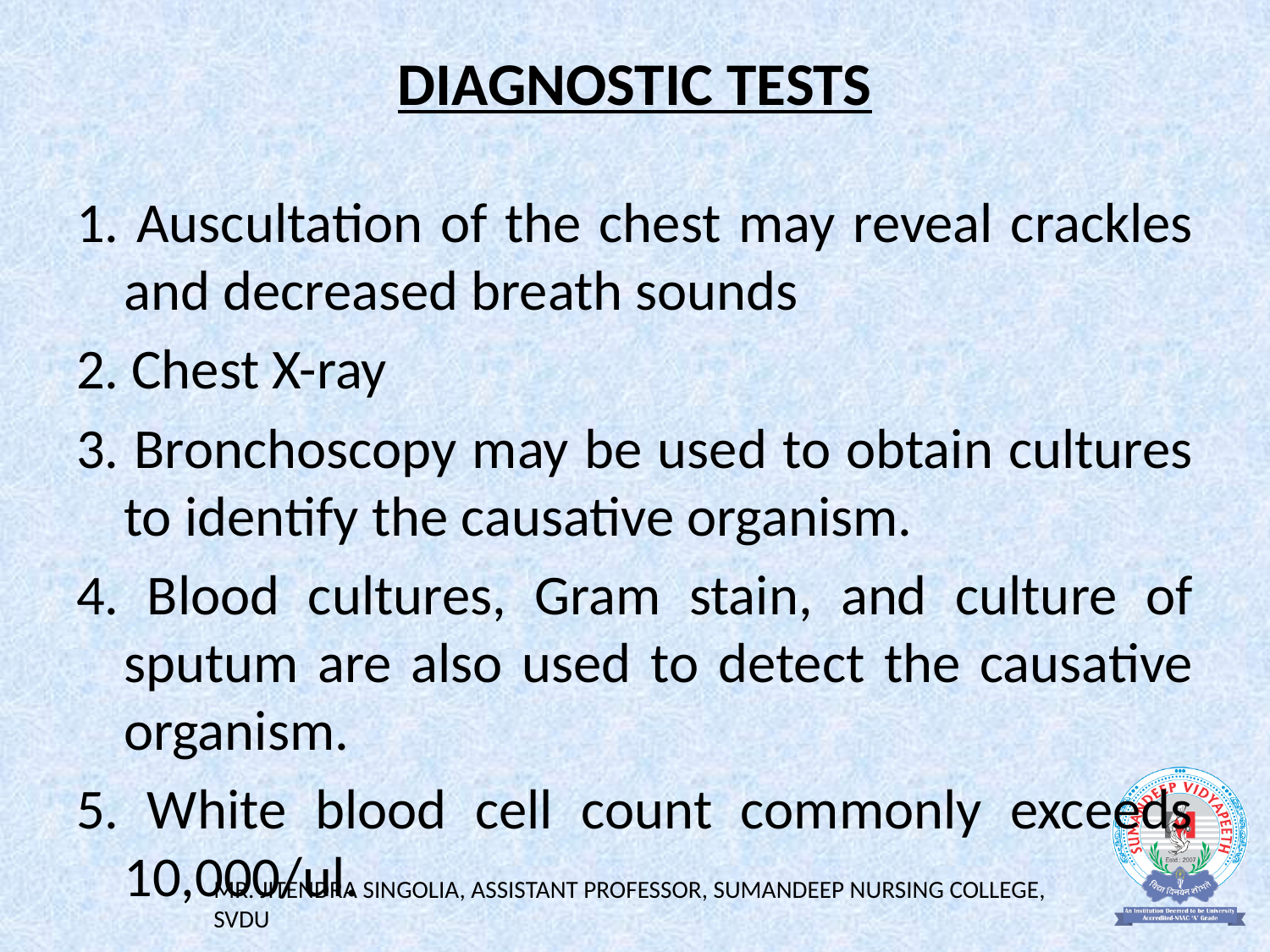

# DIAGNOSTIC TESTS
1. Auscultation of the chest may reveal crackles and decreased breath sounds
2. Chest X-ray
3. Bronchoscopy may be used to obtain cultures to identify the causative organism.
4. Blood cultures, Gram stain, and culture of sputum are also used to detect the causative organism.
5. White blood cell count commonly exceeds 10,000/ul.